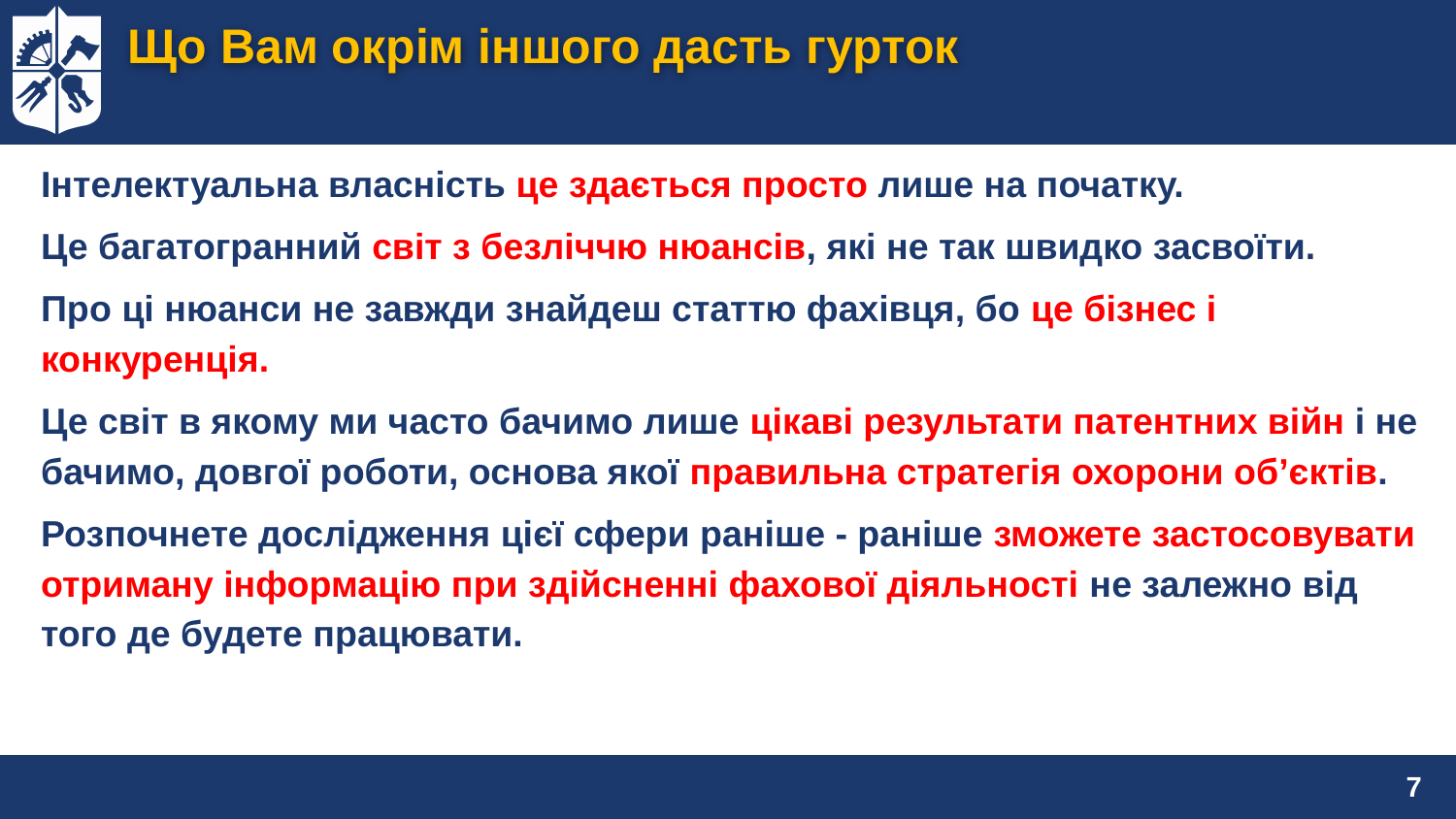

# Що Вам окрім іншого дасть гурток
Інтелектуальна власність це здається просто лише на початку.
Це багатогранний світ з безліччю нюансів, які не так швидко засвоїти.
Про ці нюанси не завжди знайдеш статтю фахівця, бо це бізнес і конкуренція.
Це світ в якому ми часто бачимо лише цікаві результати патентних війн і не бачимо, довгої роботи, основа якої правильна стратегія охорони об’єктів.
Розпочнете дослідження цієї сфери раніше - раніше зможете застосовувати отриману інформацію при здійсненні фахової діяльності не залежно від того де будете працювати.
7